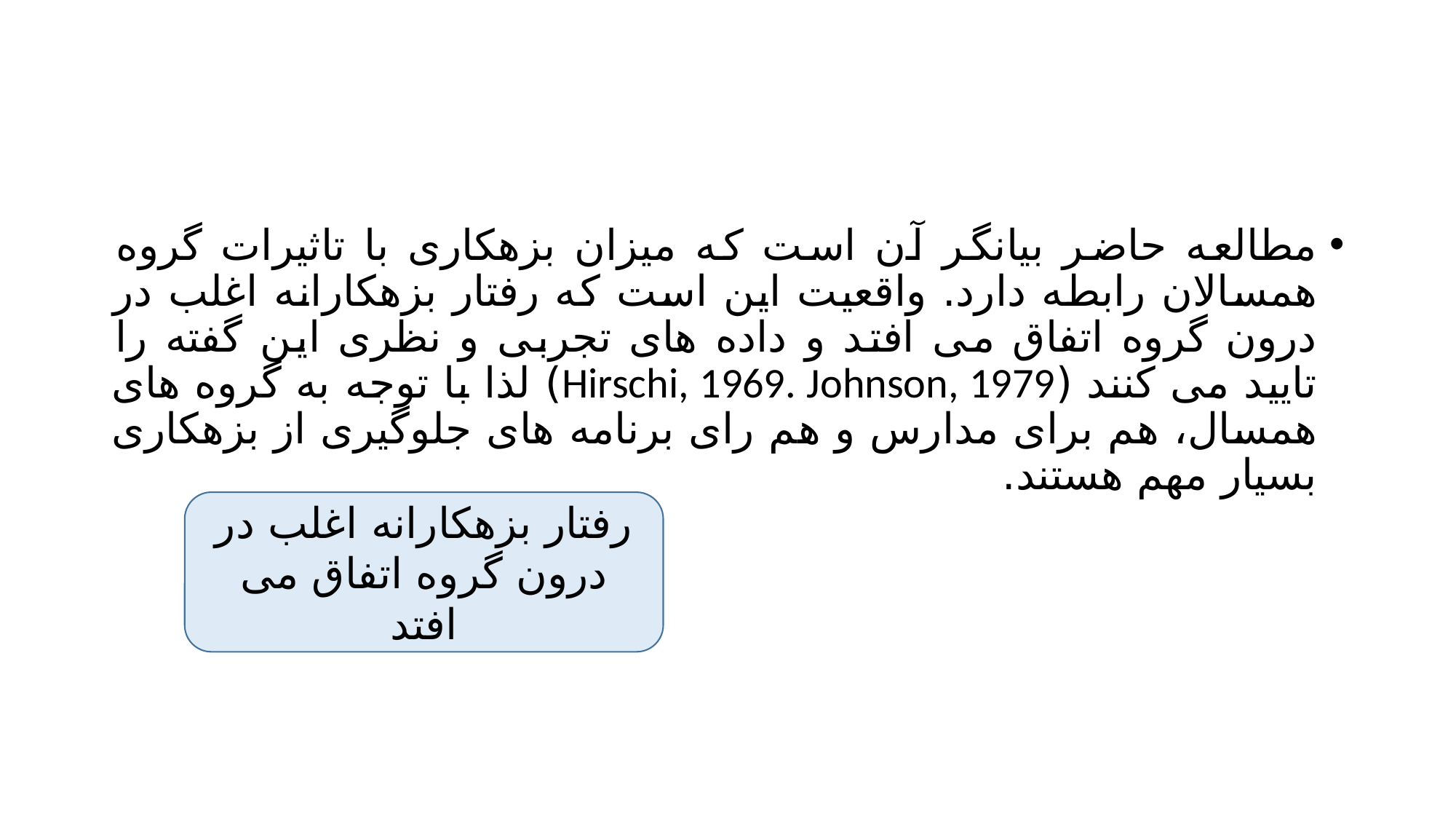

#
مطالعه حاضر بیانگر آن است که میزان بزهکاری با تاثیرات گروه همسالان رابطه دارد. واقعیت این است که رفتار بزهکارانه اغلب در درون گروه اتفاق می افتد و داده های تجربی و نظری این گفته را تایید می کنند (Hirschi, 1969. Johnson, 1979) لذا با توجه به گروه های همسال، هم برای مدارس و هم رای برنامه های جلوگیری از بزهکاری بسیار مهم هستند.

رفتار بزهکارانه اغلب در درون گروه اتفاق می افتد